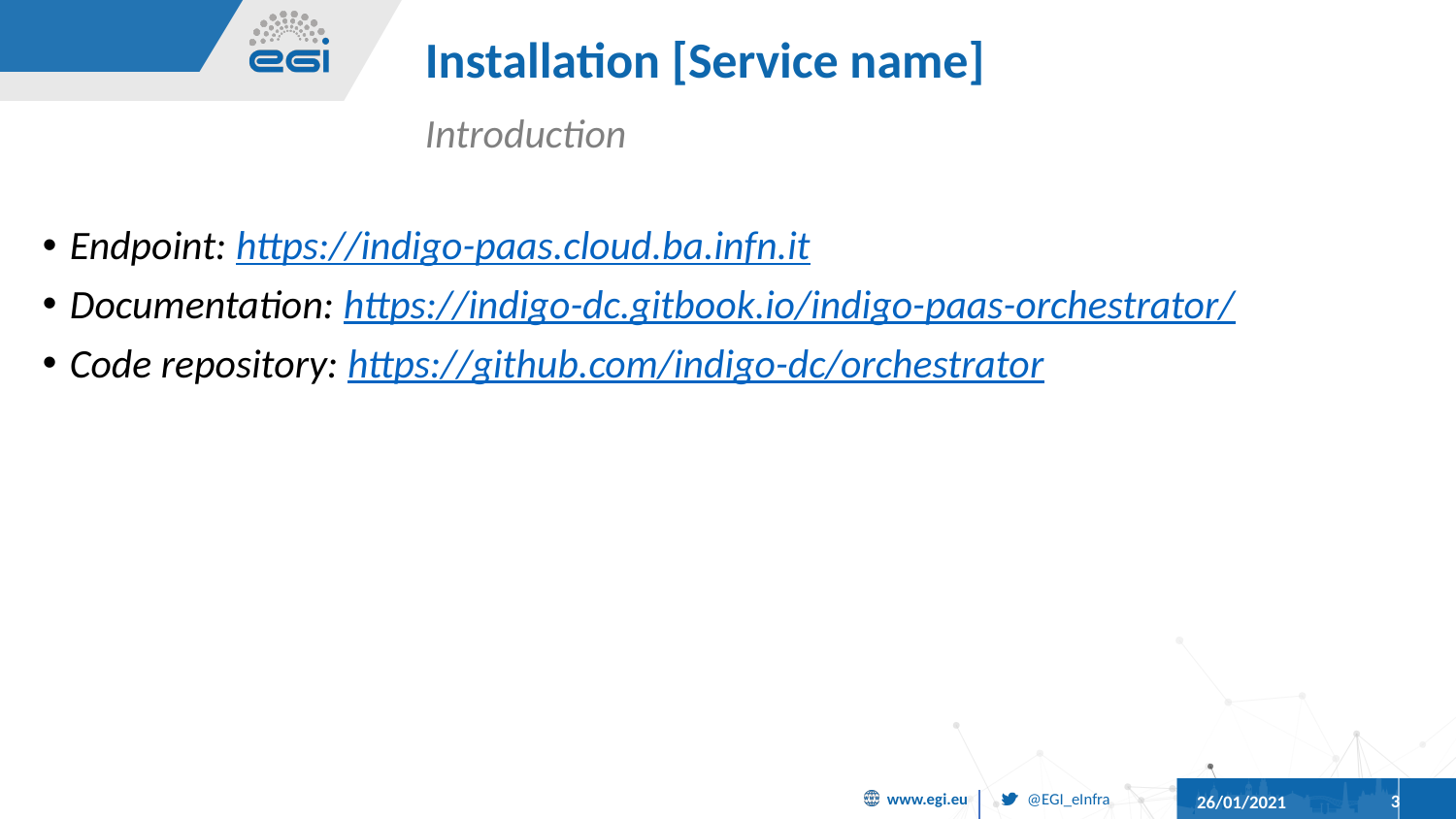

# Installation [Service name]
Introduction
Endpoint: https://indigo-paas.cloud.ba.infn.it
Documentation: https://indigo-dc.gitbook.io/indigo-paas-orchestrator/
Code repository: https://github.com/indigo-dc/orchestrator